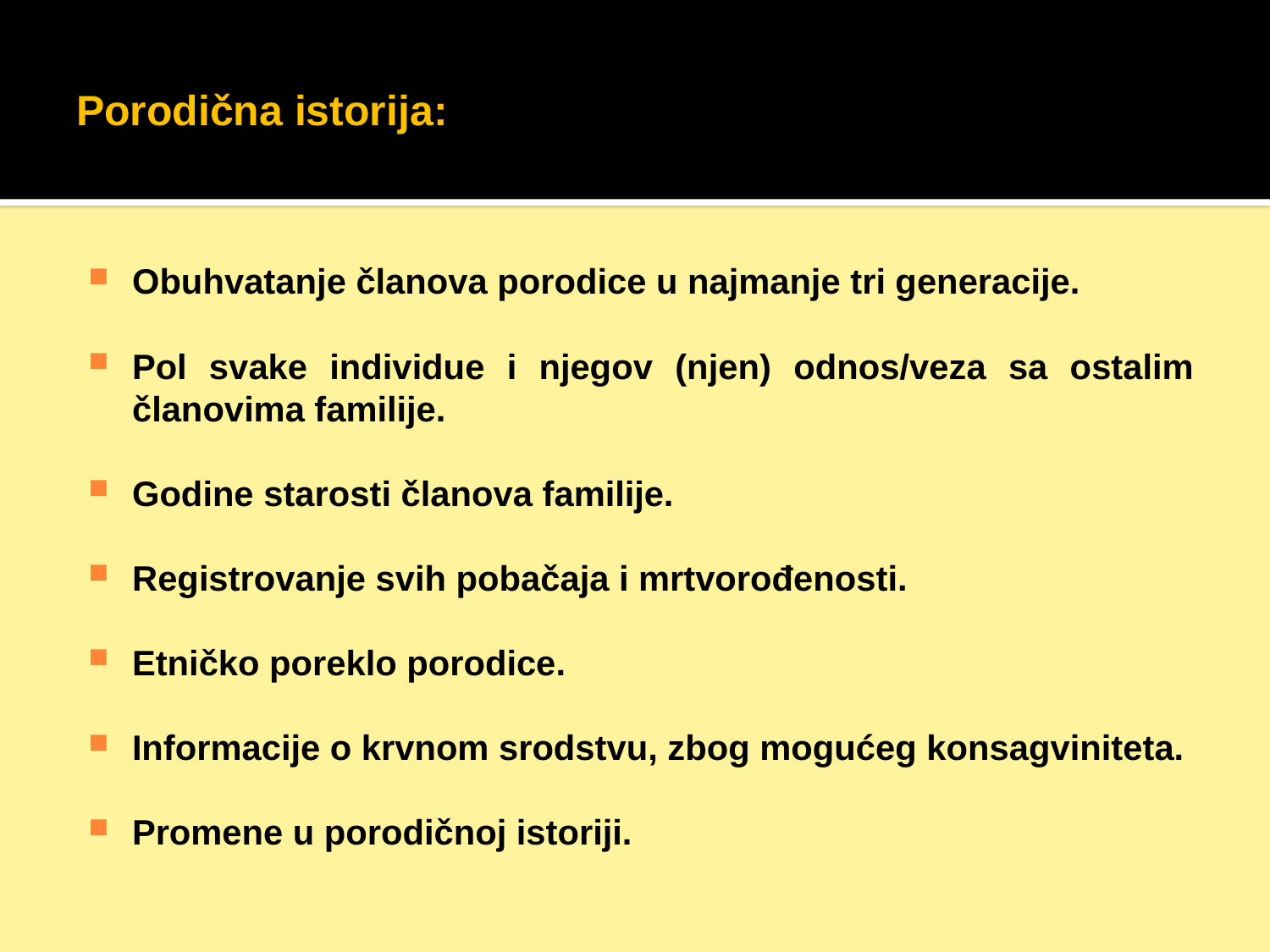

# Porodična istorija:
Obuhvatanje članova porodice u najmanje tri generacije.

Pol svake individue i njegov (njen) odnos/veza sa ostalim članovima familije.

Godine starosti članova familije.

Registrovanje svih pobačaja i mrtvorođenosti.

Etničko poreklo porodice.

Informacije o krvnom srodstvu, zbog mogućeg konsagviniteta.

Promene u porodičnoj istoriji.